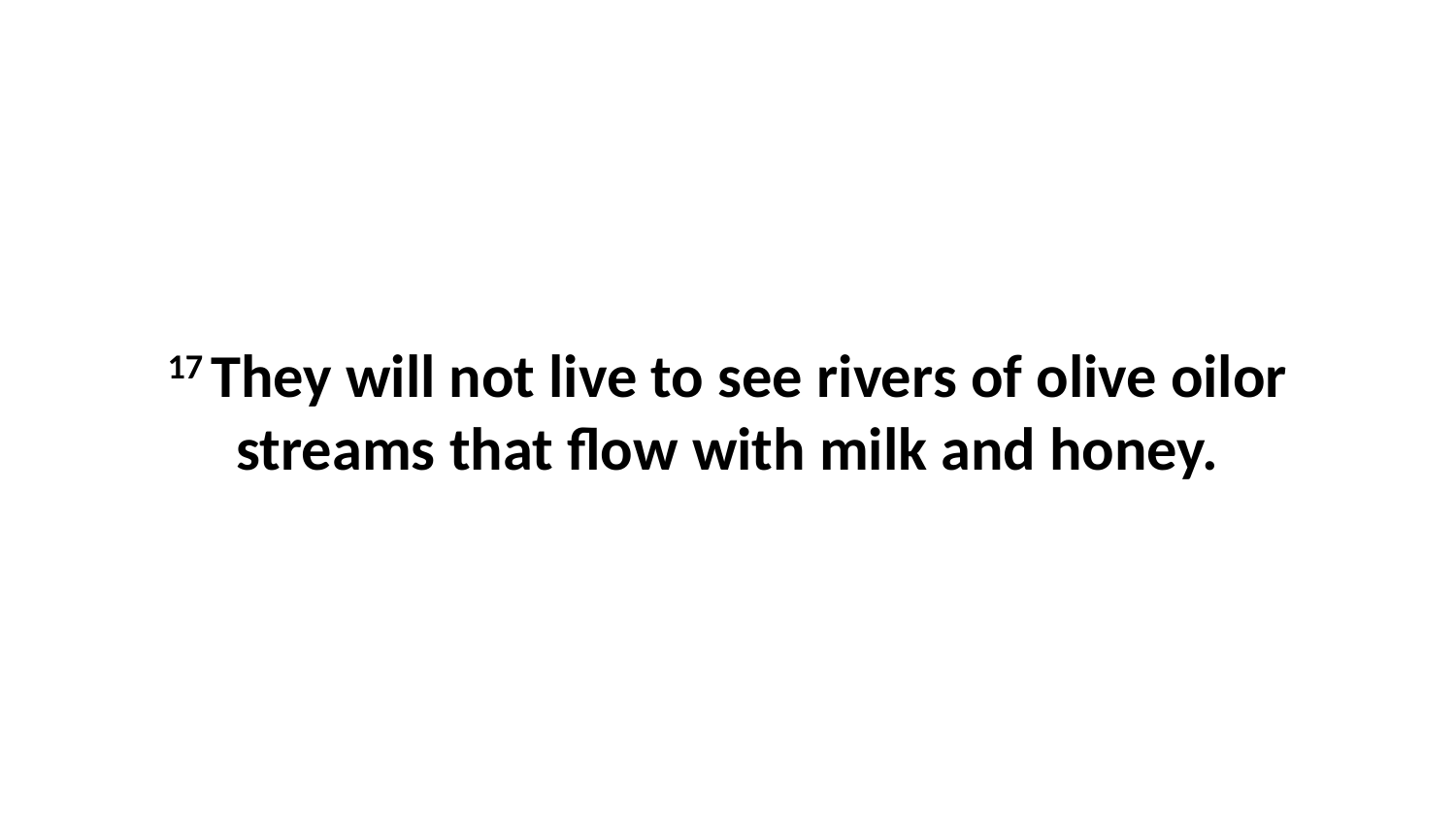

17 They will not live to see rivers of olive oilor streams that flow with milk and honey.